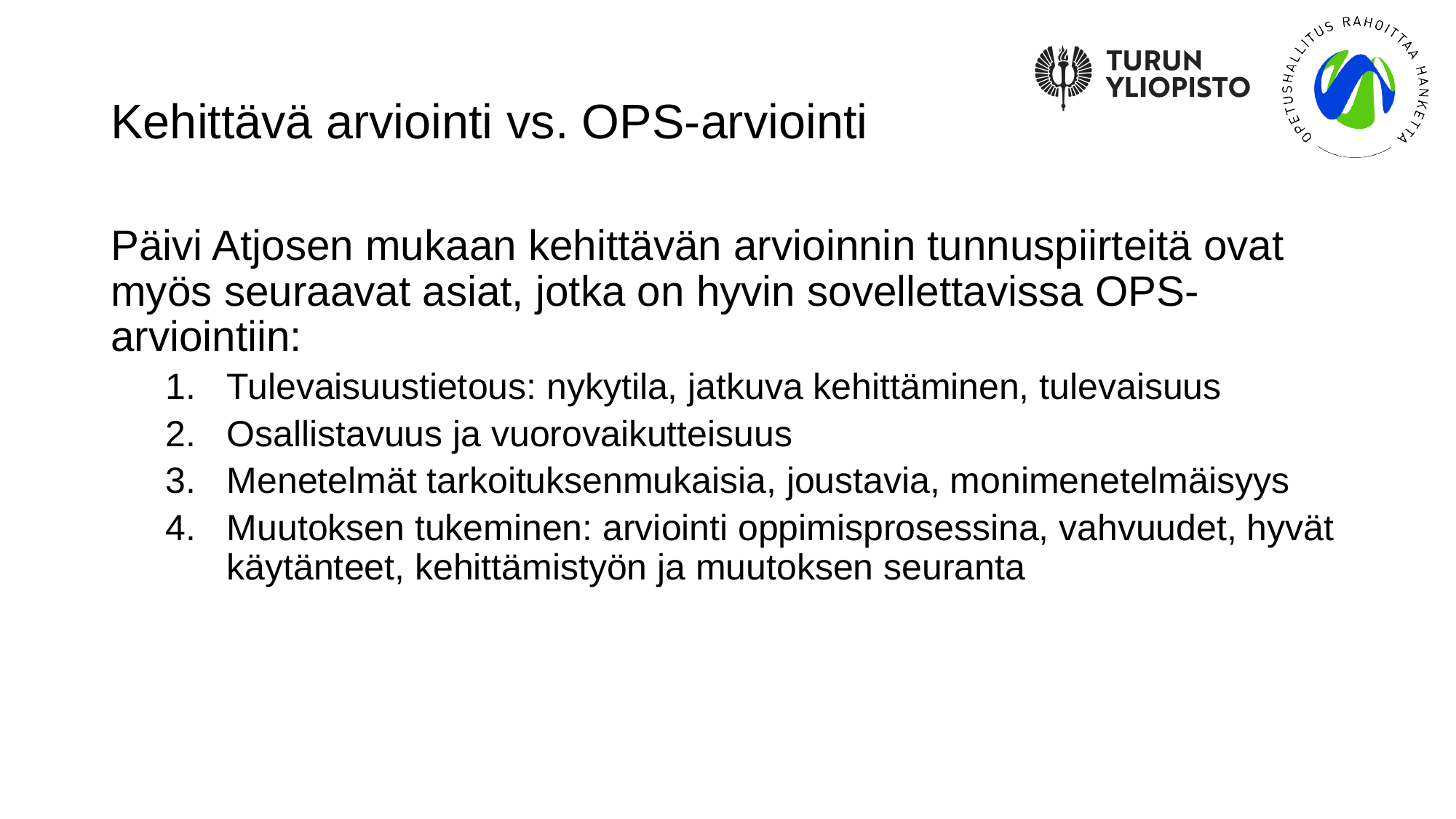

# Kehittävä arviointi vs. OPS-arviointi
Päivi Atjosen mukaan kehittävän arvioinnin tunnuspiirteitä ovat myös seuraavat asiat, jotka on hyvin sovellettavissa OPS-arviointiin:
Tulevaisuustietous: nykytila, jatkuva kehittäminen, tulevaisuus
Osallistavuus ja vuorovaikutteisuus
Menetelmät tarkoituksenmukaisia, joustavia, monimenetelmäisyys
Muutoksen tukeminen: arviointi oppimisprosessina, vahvuudet, hyvät käytänteet, kehittämistyön ja muutoksen seuranta